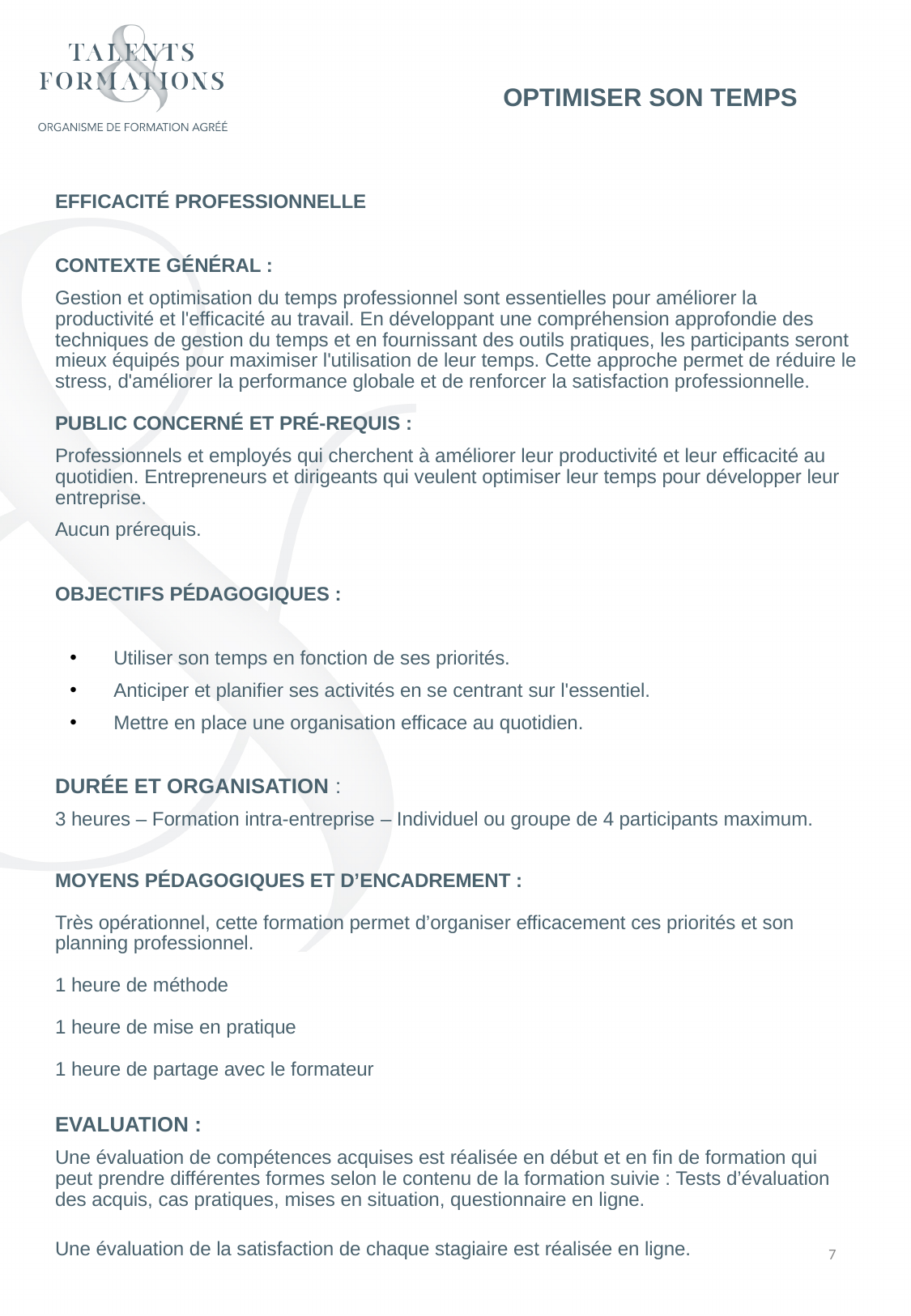

OPTIMISER SON TEMPS
EFFICACITÉ PROFESSIONNELLE

CONTEXTE GÉNÉRAL :
Gestion et optimisation du temps professionnel sont essentielles pour améliorer la productivité et l'efficacité au travail. En développant une compréhension approfondie des techniques de gestion du temps et en fournissant des outils pratiques, les participants seront mieux équipés pour maximiser l'utilisation de leur temps. Cette approche permet de réduire le stress, d'améliorer la performance globale et de renforcer la satisfaction professionnelle.

PUBLIC CONCERNÉ ET PRÉ-REQUIS :
Professionnels et employés qui cherchent à améliorer leur productivité et leur efficacité au quotidien. Entrepreneurs et dirigeants qui veulent optimiser leur temps pour développer leur entreprise.
Aucun prérequis.

OBJECTIFS PÉDAGOGIQUES :

Utiliser son temps en fonction de ses priorités.
Anticiper et planifier ses activités en se centrant sur l'essentiel.
Mettre en place une organisation efficace au quotidien.

DURÉE ET ORGANISATION :
3 heures – Formation intra-entreprise – Individuel ou groupe de 4 participants maximum.

MOYENS PÉDAGOGIQUES ET D’ENCADREMENT :

Très opérationnel, cette formation permet d’organiser efficacement ces priorités et son planning professionnel.

1 heure de méthode

1 heure de mise en pratique

1 heure de partage avec le formateur

EVALUATION :
Une évaluation de compétences acquises est réalisée en début et en fin de formation qui peut prendre différentes formes selon le contenu de la formation suivie : Tests d’évaluation des acquis, cas pratiques, mises en situation, questionnaire en ligne.
Une évaluation de la satisfaction de chaque stagiaire est réalisée en ligne.
7